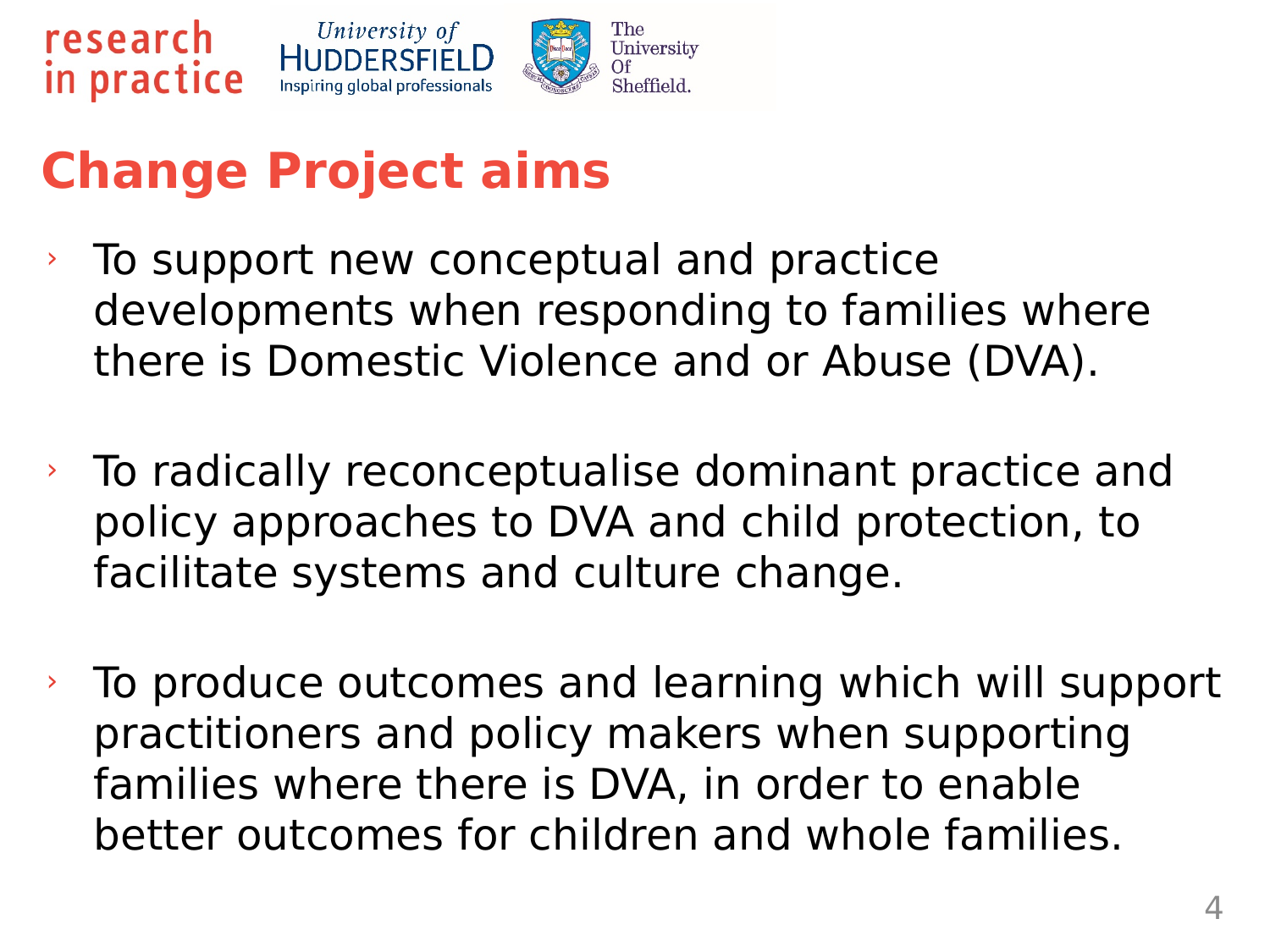

# Change Project aims
To support new conceptual and practice developments when responding to families where there is Domestic Violence and or Abuse (DVA).

To radically reconceptualise dominant practice and policy approaches to DVA and child protection, to facilitate systems and culture change.

To produce outcomes and learning which will support practitioners and policy makers when supporting families where there is DVA, in order to enable better outcomes for children and whole families.

4